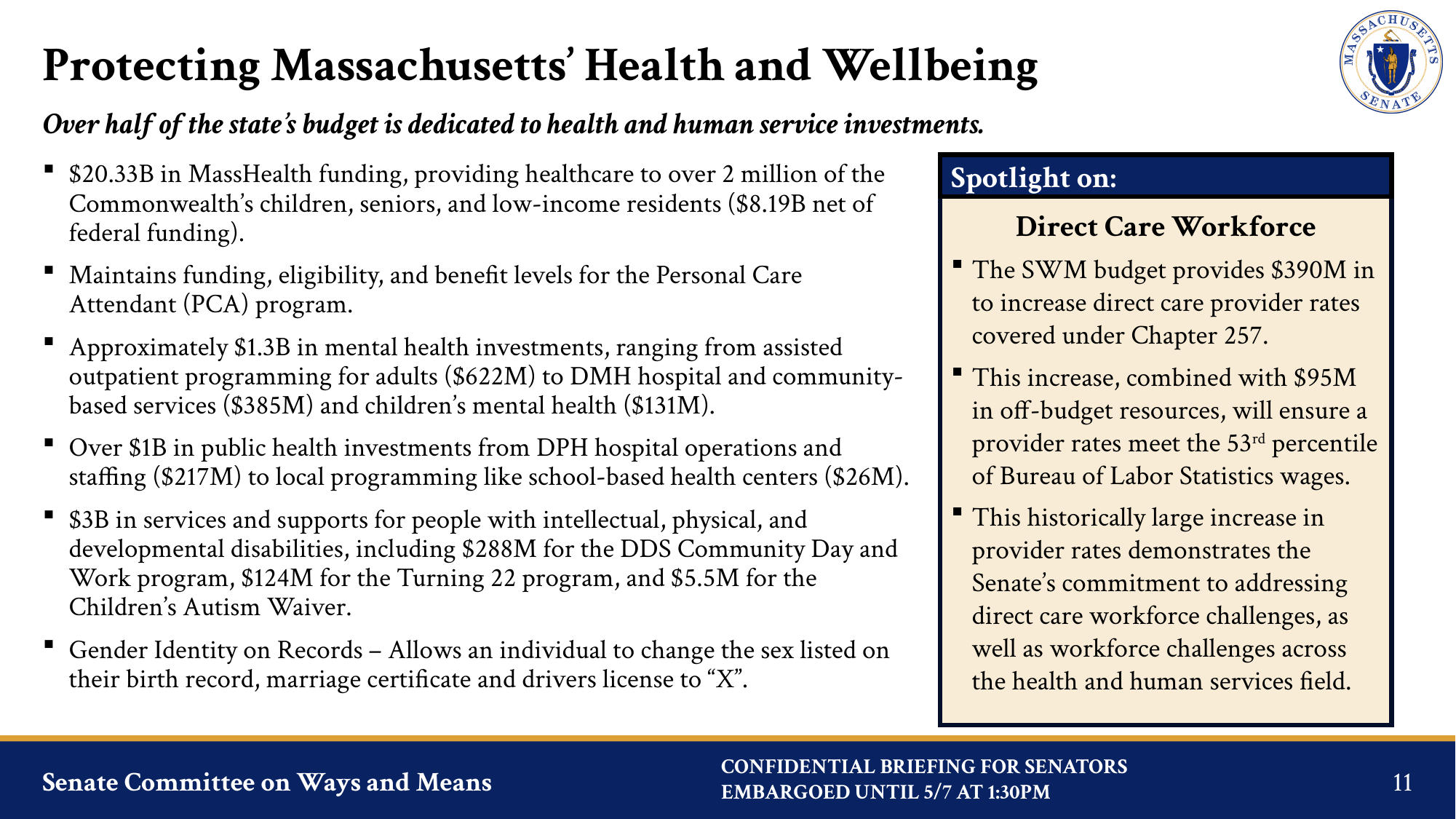

# Protecting Massachusetts’ Health and Wellbeing
Over half of the state’s budget is dedicated to health and human service investments.
$20.33B in MassHealth funding, providing healthcare to over 2 million of the Commonwealth’s children, seniors, and low-income residents ($8.19B net of federal funding).
Maintains funding, eligibility, and benefit levels for the Personal Care Attendant (PCA) program.
Approximately $1.3B in mental health investments, ranging from assisted outpatient programming for adults ($622M) to DMH hospital and community-based services ($385M) and children’s mental health ($131M).
Over $1B in public health investments from DPH hospital operations and staffing ($217M) to local programming like school-based health centers ($26M).
$3B in services and supports for people with intellectual, physical, and developmental disabilities, including $288M for the DDS Community Day and Work program, $124M for the Turning 22 program, and $5.5M for the Children’s Autism Waiver.
Gender Identity on Records – Allows an individual to change the sex listed on their birth record, marriage certificate and drivers license to “X”.

Spotlight on:

Direct Care Workforce
The SWM budget provides $390M in to increase direct care provider rates covered under Chapter 257.
This increase, combined with $95M in off-budget resources, will ensure a provider rates meet the 53rd percentile of Bureau of Labor Statistics wages.
This historically large increase in provider rates demonstrates the Senate’s commitment to addressing direct care workforce challenges, as well as workforce challenges across the health and human services field.